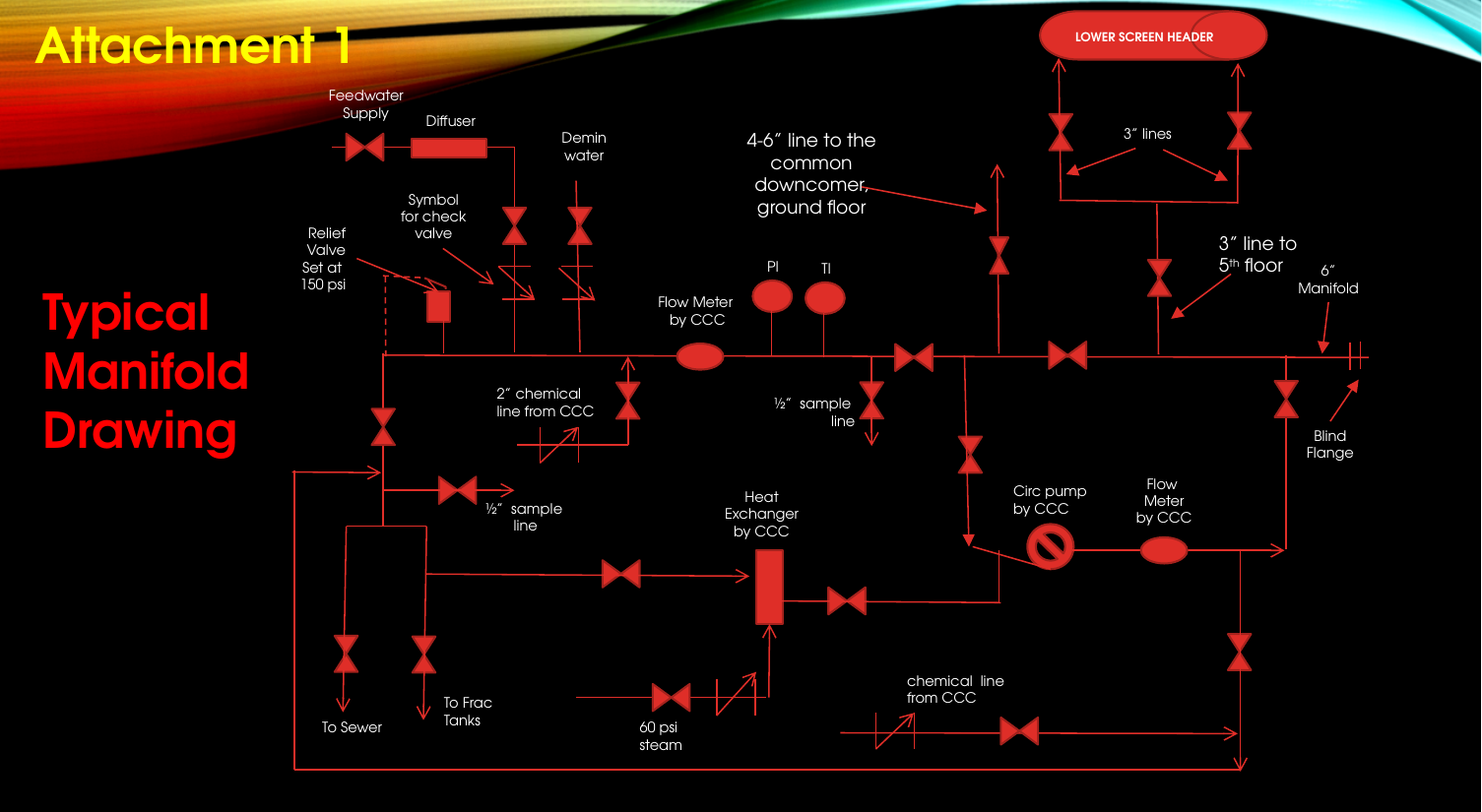

Attachment 1
LOWER SCREEN HEADER
Feedwater
Supply
Diffuser

3” lines
4-6” line to the common downcomer, ground floor
Demin water

Symbol for check valve

Relief
Valve
Set at
150 psi
3” line to
5th floor

PI
TI
6” Manifold

Flow Meter
 by CCC

Typical Manifold Drawing
2” chemical  line from CCC

½”  sample
line

Blind
Flange

Flow
Meter
by CCC

Circ pump
by CCC
Heat Exchanger by CCC
½”  sample
line

chemical  line from CCC

To Frac Tanks

To Sewer
60 psi steam